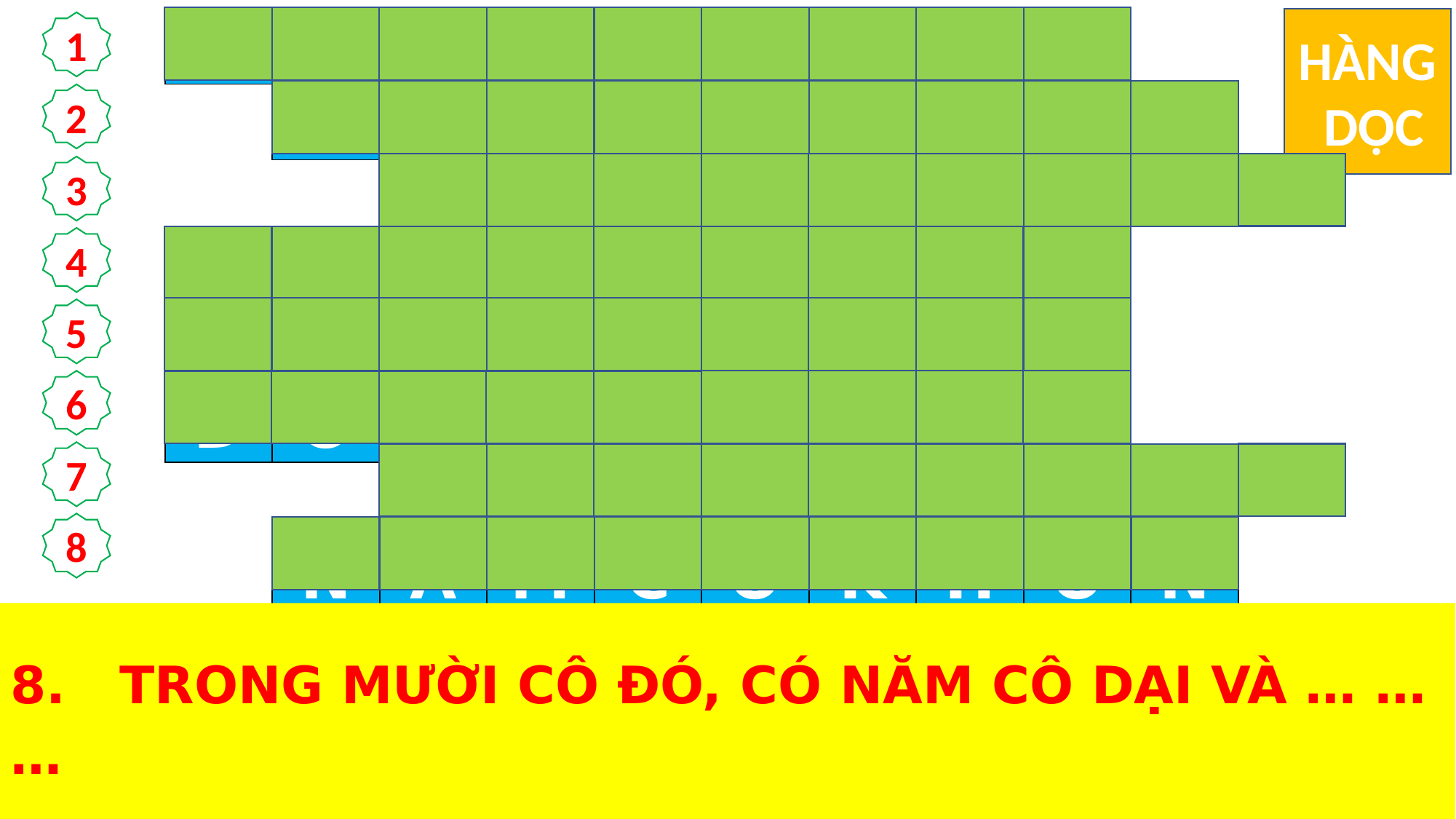

| N | Ư | Ớ | C | T | R | Ờ | I |  |  |
| --- | --- | --- | --- | --- | --- | --- | --- | --- | --- |
|  | C | H | A | I | D | Ầ | U |  |  |
|  |  | S | Ẵ | N | S | À | N | G |  |
| T | R | I | N | H | N | Ữ |  |  |  |
| C | A | N | H | T | H | Ứ | C |  |  |
| Đ | Ó | N | C | H | Ú | R | Ể |  |  |
|  |  | T | H | Ứ | C | D | Ậ | Y |  |
|  | N | Ă | M | C | Ô | K | H | Ô | N |
HÀNG
 DỌC
1

2

3

4

5
6

7

8

1.	CHÚA GIÊ-SU DÙNG DỤ NGÔN 10 TRINH NỮ ĐỂ GIẢNG VỀ ĐIỀU GÌ?
2.	CÒN NHỮNG CÔ KHÔN THÌ VỪA MANG ĐÈN VỪA MANG … … THEO.
3.	ĐANG LÚC CÁC CÔ ĐI MUA, THÌ CHÚ RỂ TỚI, VÀ NHỮNG CÔ ĐÃ … … ĐƯỢC ĐI THEO CHÚ RỂ VÀO DỰ TIỆC CƯỚI.
4.	NƯỚC TRỜI SẼ GIỐNG NHƯ CHUYỆN MƯỜI … … CẦM ĐÈN RA ĐÓN CHÚ RỂ.
5.	VẬY ANH EM HÃY … …, VÌ ANH EM KHÔNG BIẾT NGÀY NÀO, GIỜ NÀO.
6.	MƯỜI TRINH NỮ MANG ĐÈN ĐI ĐÂU?
7.	NỬA ĐÊM, CÓ TIẾNG LA LÊN : ‘CHÚ RỂ KIA RỒI, RA ĐÓN ĐI!’ BẤY GIỜ TẤT CẢ CÁC TRINH NỮ ẤY ĐỀU … …, VÀ SỬA SOẠN ĐÈN.
8.	TRONG MƯỜI CÔ ĐÓ, CÓ NĂM CÔ DẠI VÀ … … …